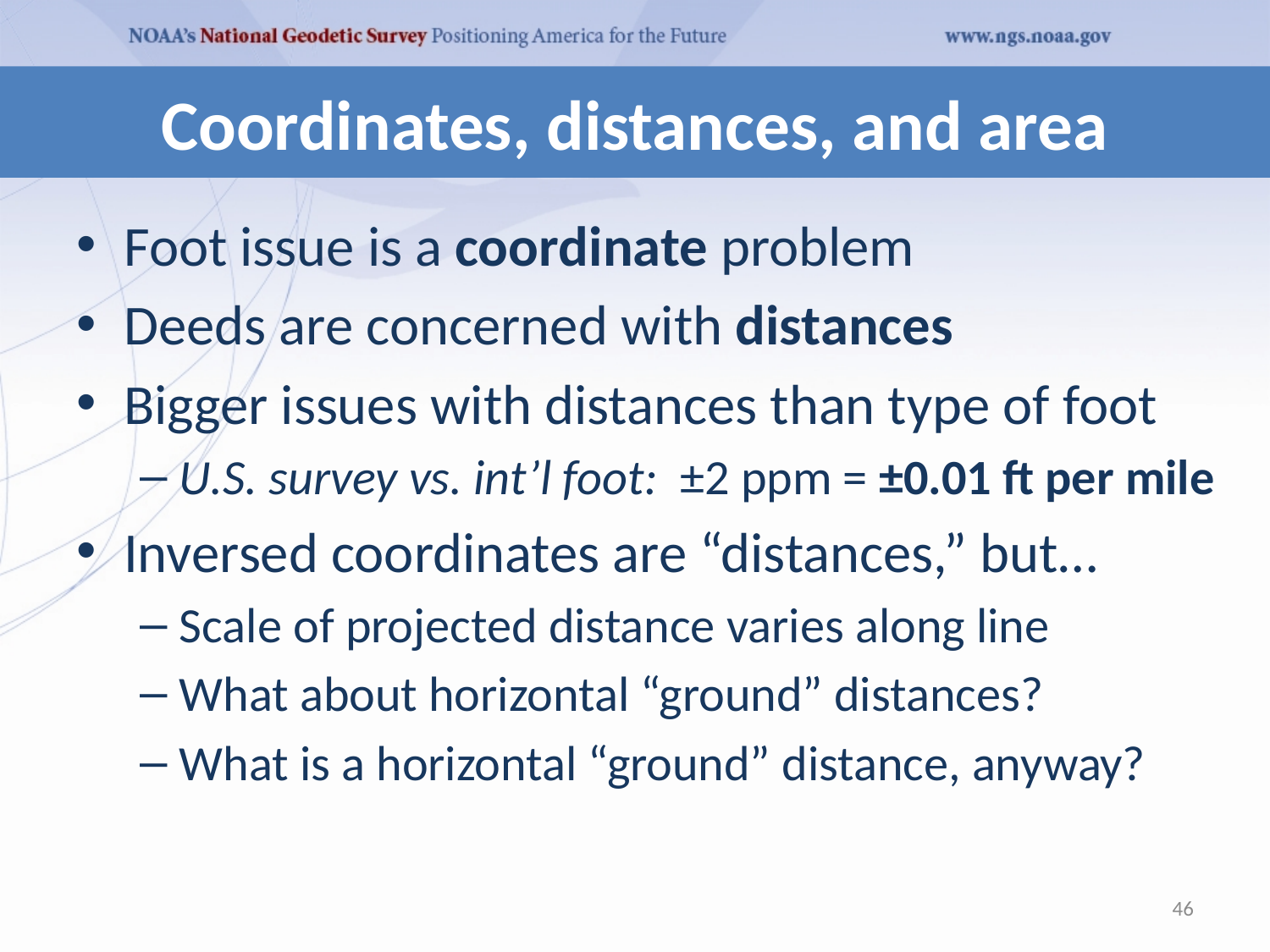

# Coordinates, distances, and area
Foot issue is a coordinate problem
Deeds are concerned with distances
Bigger issues with distances than type of foot
U.S. survey vs. int’l foot:  ±2 ppm = ±0.01 ft per mile
Inversed coordinates are “distances,” but…
Scale of projected distance varies along line
What about horizontal “ground” distances?
What is a horizontal “ground” distance, anyway?
46